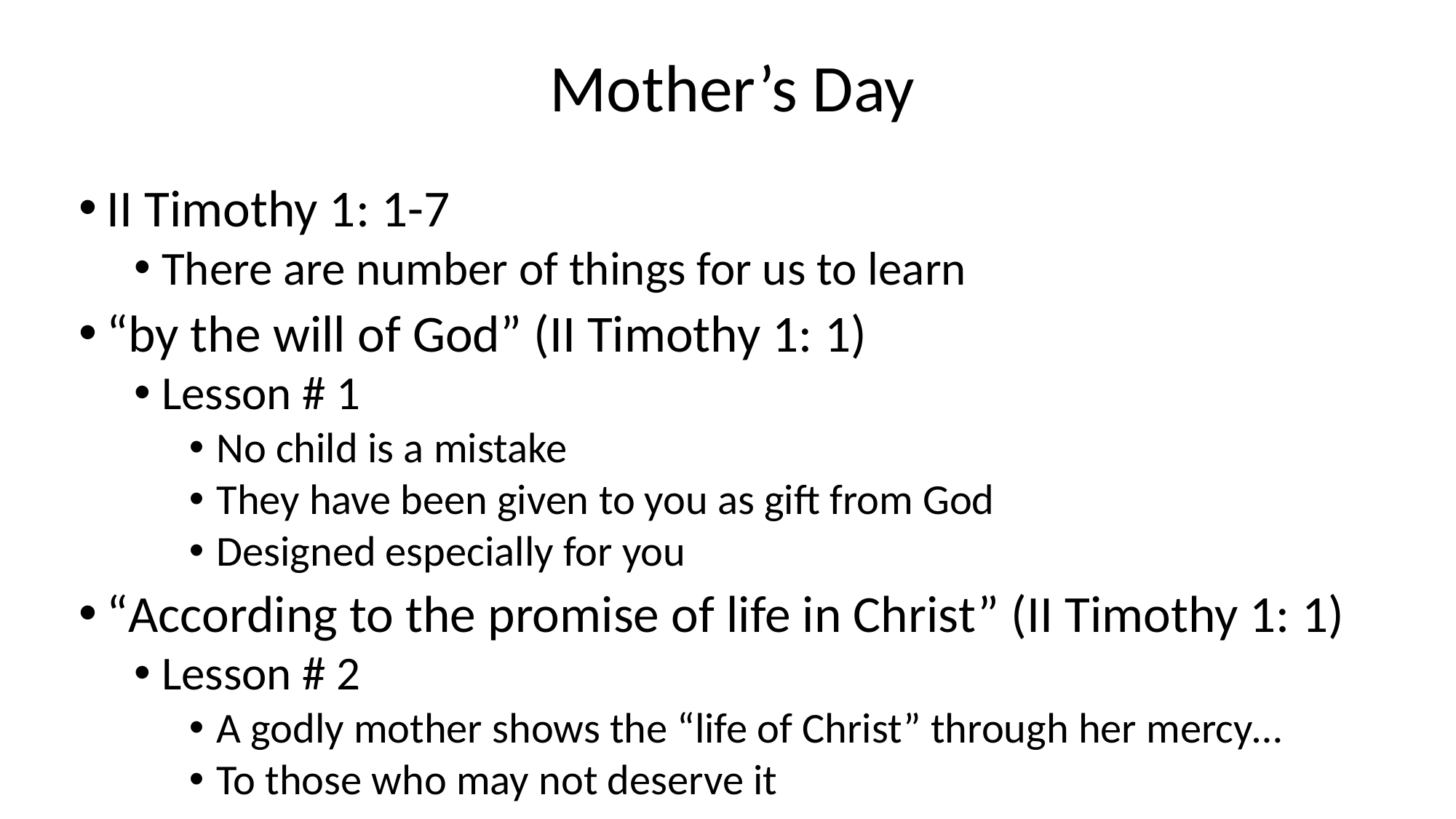

# Mother’s Day
II Timothy 1: 1-7
There are number of things for us to learn
“by the will of God” (II Timothy 1: 1)
Lesson # 1
No child is a mistake
They have been given to you as gift from God
Designed especially for you
“According to the promise of life in Christ” (II Timothy 1: 1)
Lesson # 2
A godly mother shows the “life of Christ” through her mercy…
To those who may not deserve it